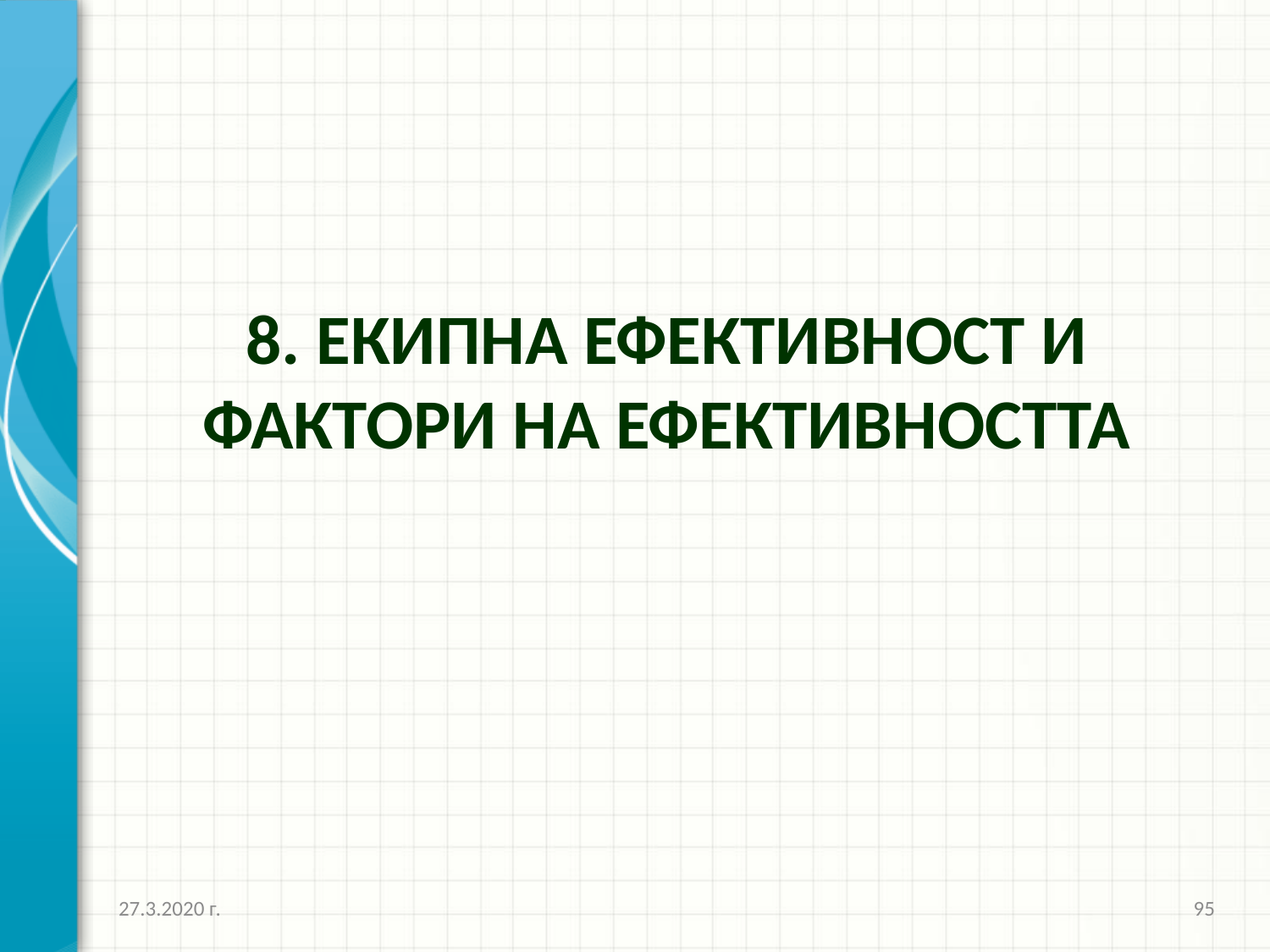

8. Екипна ефективност и фактори на ефективността

27.3.2020 г.
95